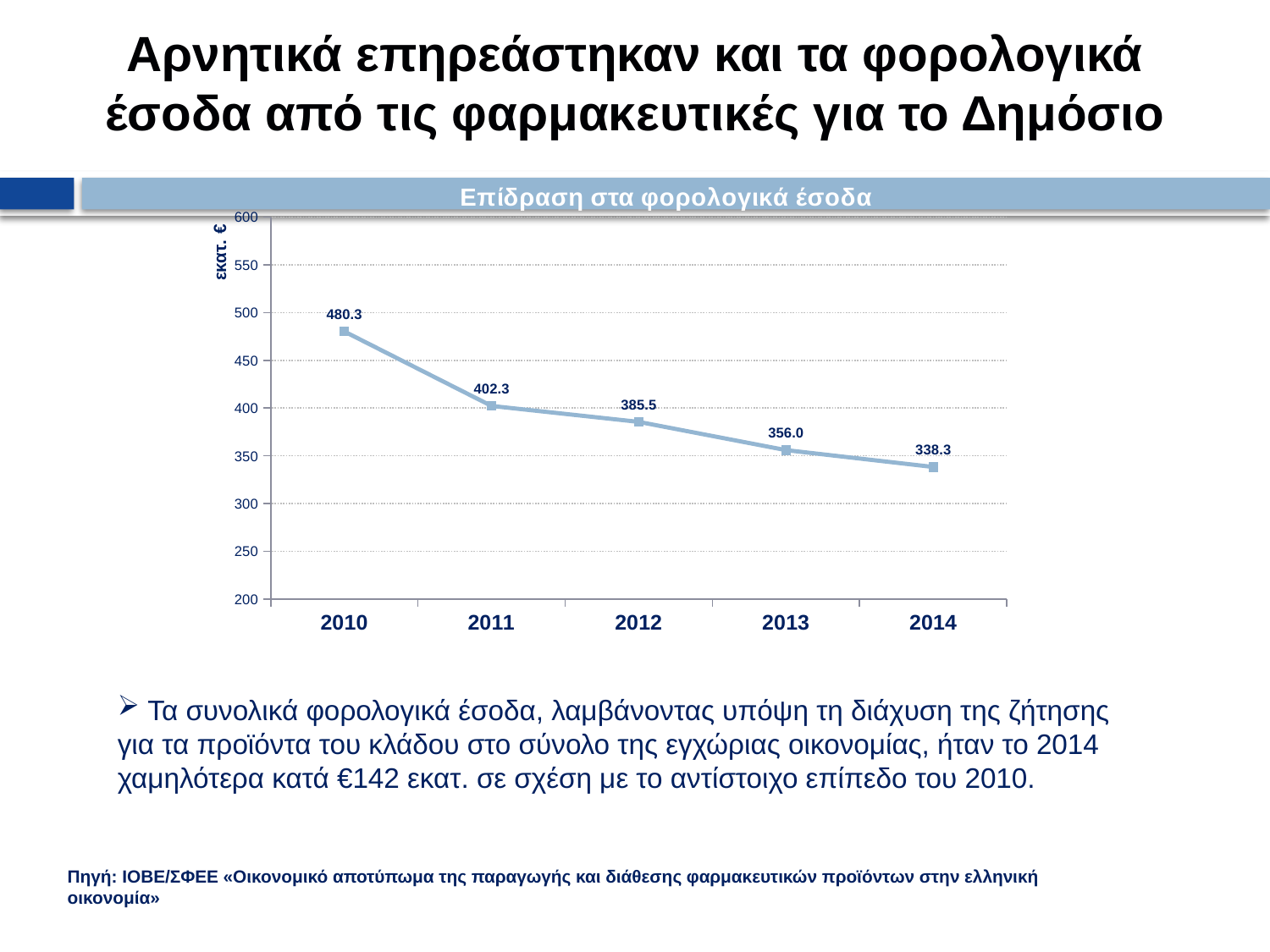

# Αρνητικά επηρεάστηκαν και τα φορολογικά έσοδα από τις φαρμακευτικές για το Δημόσιο

### Chart: Επίδραση στα φορολογικά έσοδα

| Category |  |
|---|---|
| 2010 | 480.2858108551704 |
| 2011 | 402.3204728785328 |
| 2012 | 385.53894881176035 |
| 2013 | 356.0027870562719 |
| 2014 | 338.33767927429903 |
 Τα συνολικά φορολογικά έσοδα, λαμβάνοντας υπόψη τη διάχυση της ζήτησης για τα προϊόντα του κλάδου στο σύνολο της εγχώριας οικονομίας, ήταν το 2014 χαμηλότερα κατά €142 εκατ. σε σχέση με το αντίστοιχο επίπεδο του 2010.
Πηγή: ΙΟΒΕ/ΣΦΕΕ «Οικονομικό αποτύπωμα της παραγωγής και διάθεσης φαρμακευτικών προϊόντων στην ελληνική οικονομία»
6